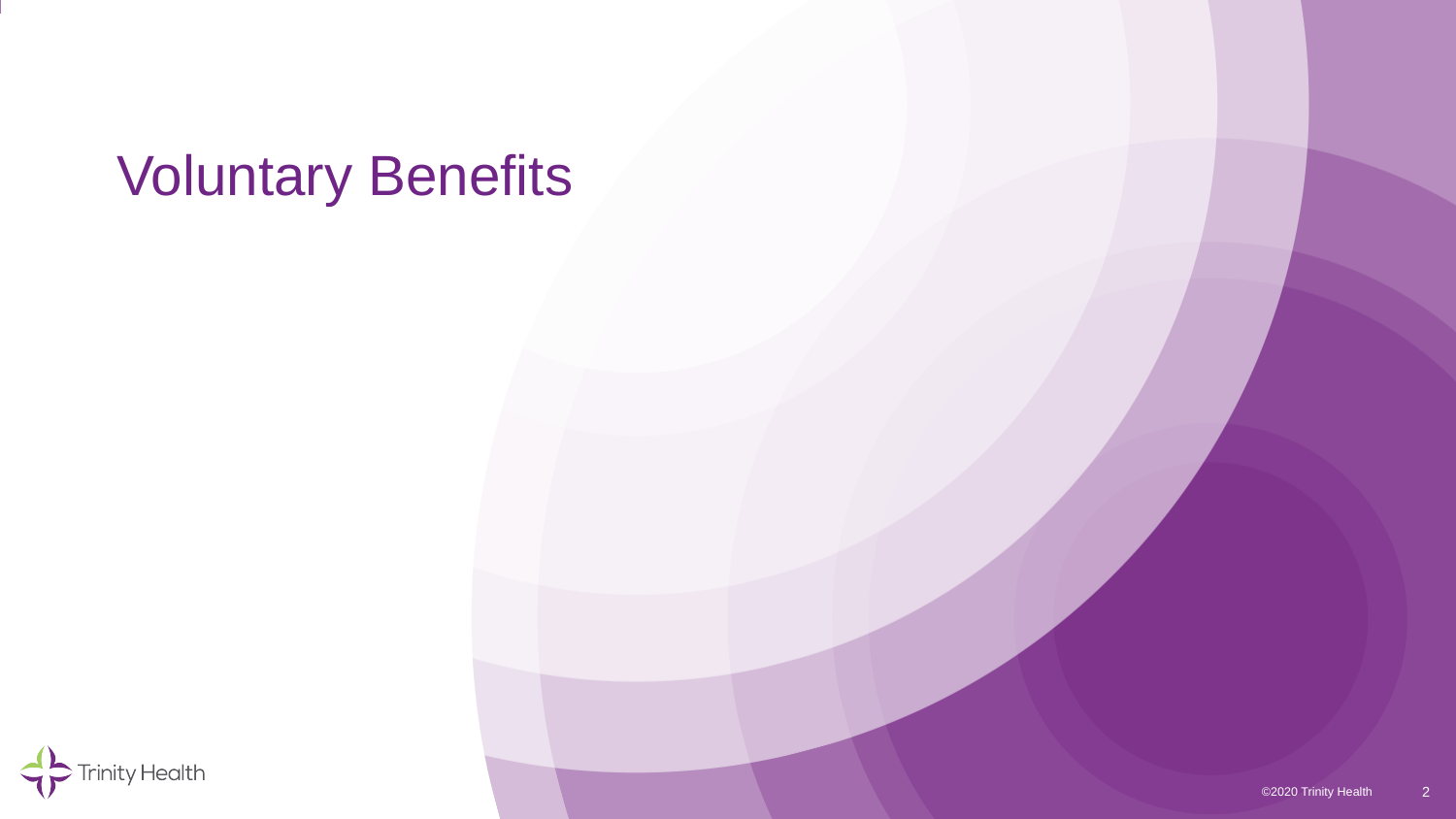

# Voluntary Benefits
2
©2020 Trinity Health